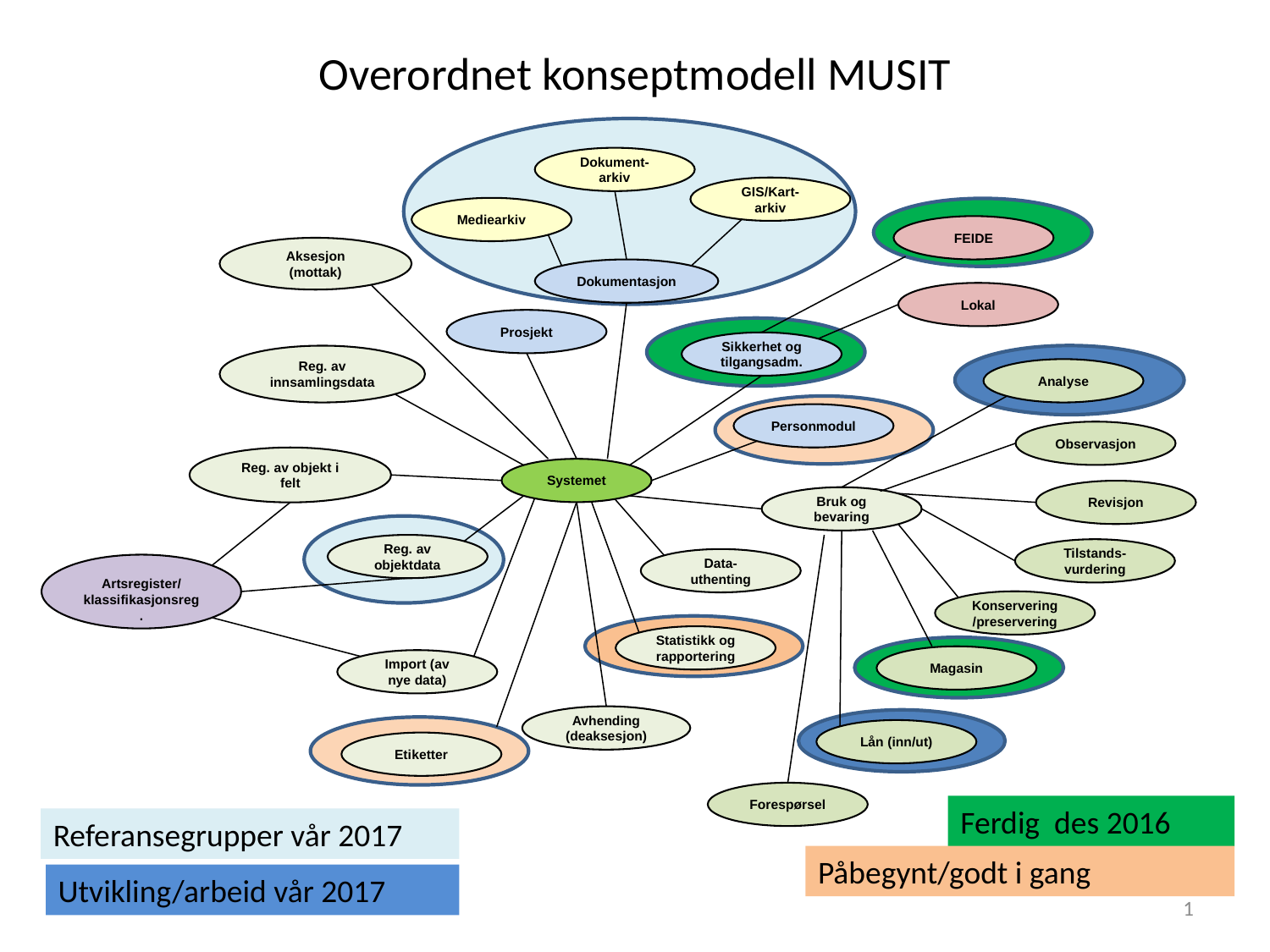

# Overordnet konseptmodell MUSIT

Dokument-arkiv
GIS/Kart-arkiv
Mediearkiv
FEIDE
Aksesjon (mottak)
Dokumentasjon
Lokal
Prosjekt
Sikkerhet og tilgangsadm.
Reg. av innsamlingsdata
Analyse
Personmodul
Observasjon
Reg. av objekt i felt
Systemet
Revisjon
Bruk og bevaring
Reg. av objektdata
Tilstands-vurdering
Data-uthenting
Konservering/preservering
Statistikk og rapportering
Magasin
Import (av nye data)
Avhending (deaksesjon)
Lån (inn/ut)
Etiketter
Forespørsel

Artsregister/
klassifikasjonsreg.

Ferdig  des 2016
Referansegrupper vår 2017
Påbegynt/godt i gang
Utvikling/arbeid vår 2017
1